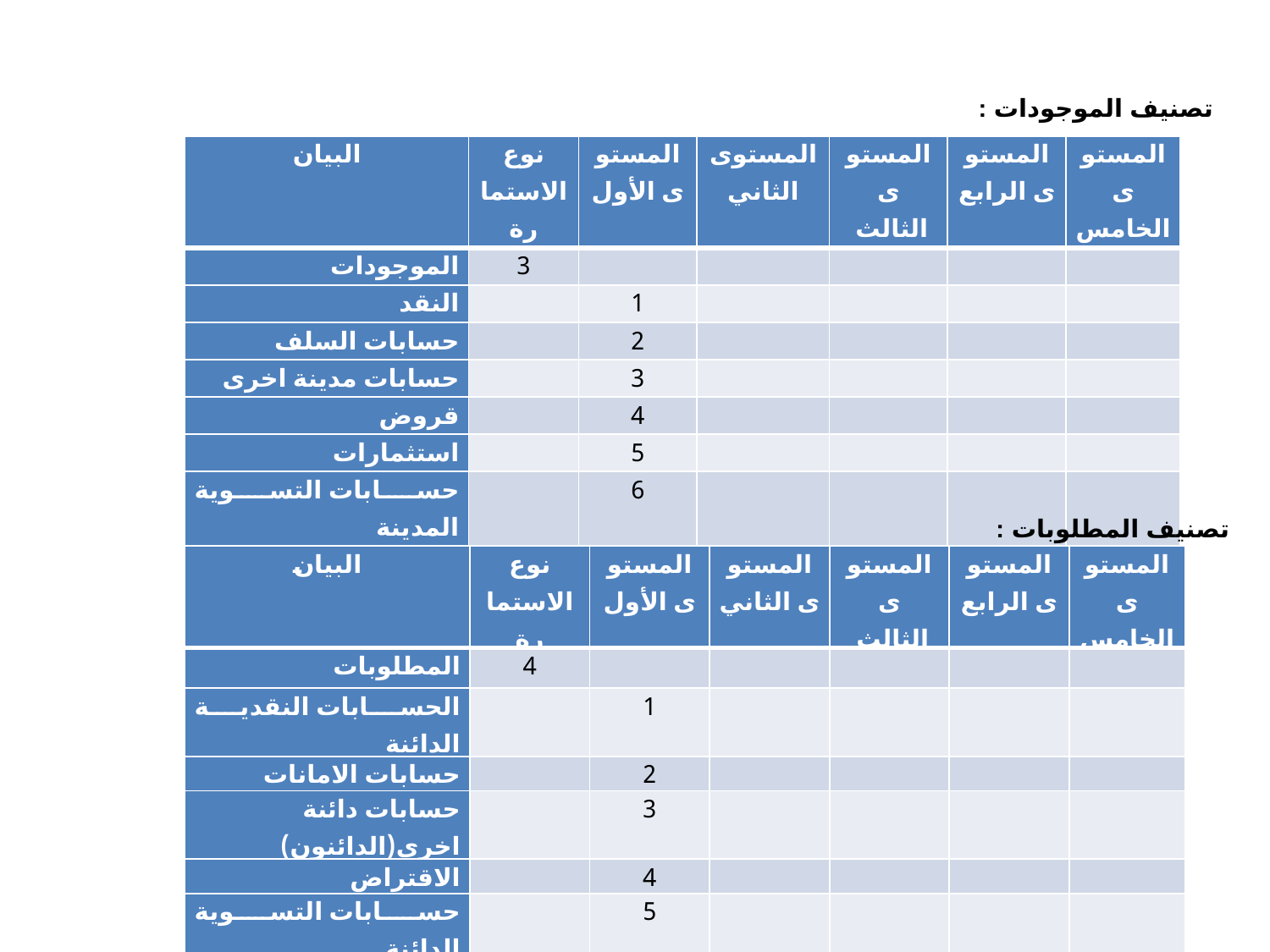

#
تصنيف الموجودات :

| البيان | نوع الاستمارة | المستوى الأول | المستوى الثاني | المستوى الثالث | المستوى الرابع | المستوى الخامس |
| --- | --- | --- | --- | --- | --- | --- |
| الموجودات | 3 |  |  |  |  |  |
| النقد |  | 1 |  |  |  |  |
| حسابات السلف |  | 2 |  |  |  |  |
| حسابات مدينة اخرى |  | 3 |  |  |  |  |
| قروض |  | 4 |  |  |  |  |
| استثمارات |  | 5 |  |  |  |  |
| حسابات التسوية المدينة |  | 6 |  |  |  |  |
| الحسابات النظامية المدينة |  | 7 |  |  |  |  |
    تصنيف المطلوبات :

| البيان | نوع الاستمارة | المستوى الأول | المستوى الثاني | المستوى الثالث | المستوى الرابع | المستوى الخامس |
| --- | --- | --- | --- | --- | --- | --- |
| المطلوبات | 4 |  |  |  |  |  |
| الحسابات النقدية الدائنة |  | 1 |  |  |  |  |
| حسابات الامانات |  | 2 |  |  |  |  |
| حسابات دائنة اخرى(الدائنون) |  | 3 |  |  |  |  |
| الاقتراض |  | 4 |  |  |  |  |
| حسابات التسوية الدائنة |  | 5 |  |  |  |  |
| حسابات جارية للتمويل |  | 6 |  |  |  |  |
| حسابات النتيجة |  | 7 |  |  |  |  |
| الحسابات النظامية الدائنة |  | 8 |  |  |  |  |